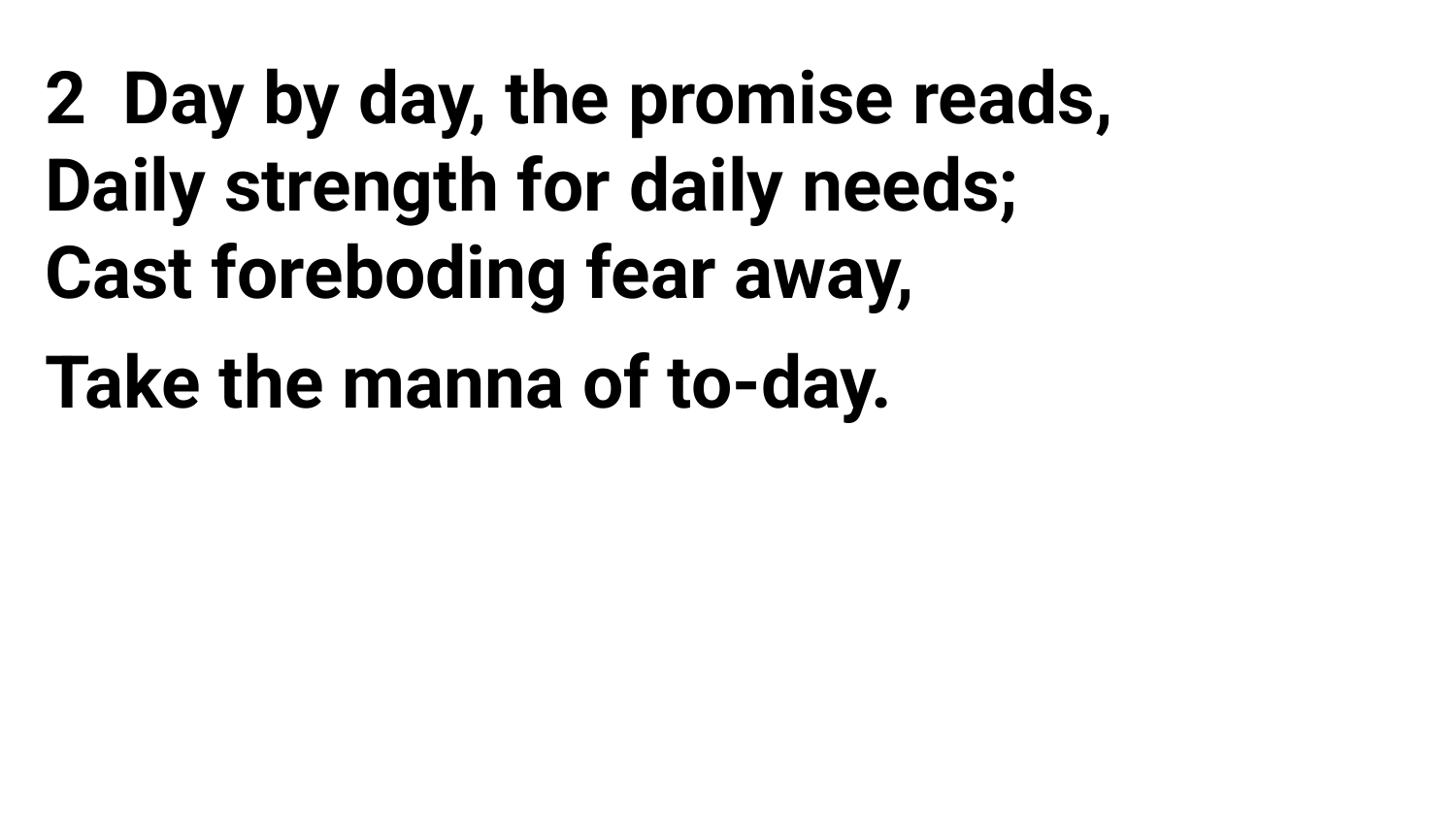

2  Day by day, the promise reads,
Daily strength for daily needs;
Cast foreboding fear away,
Take the manna of to-day.